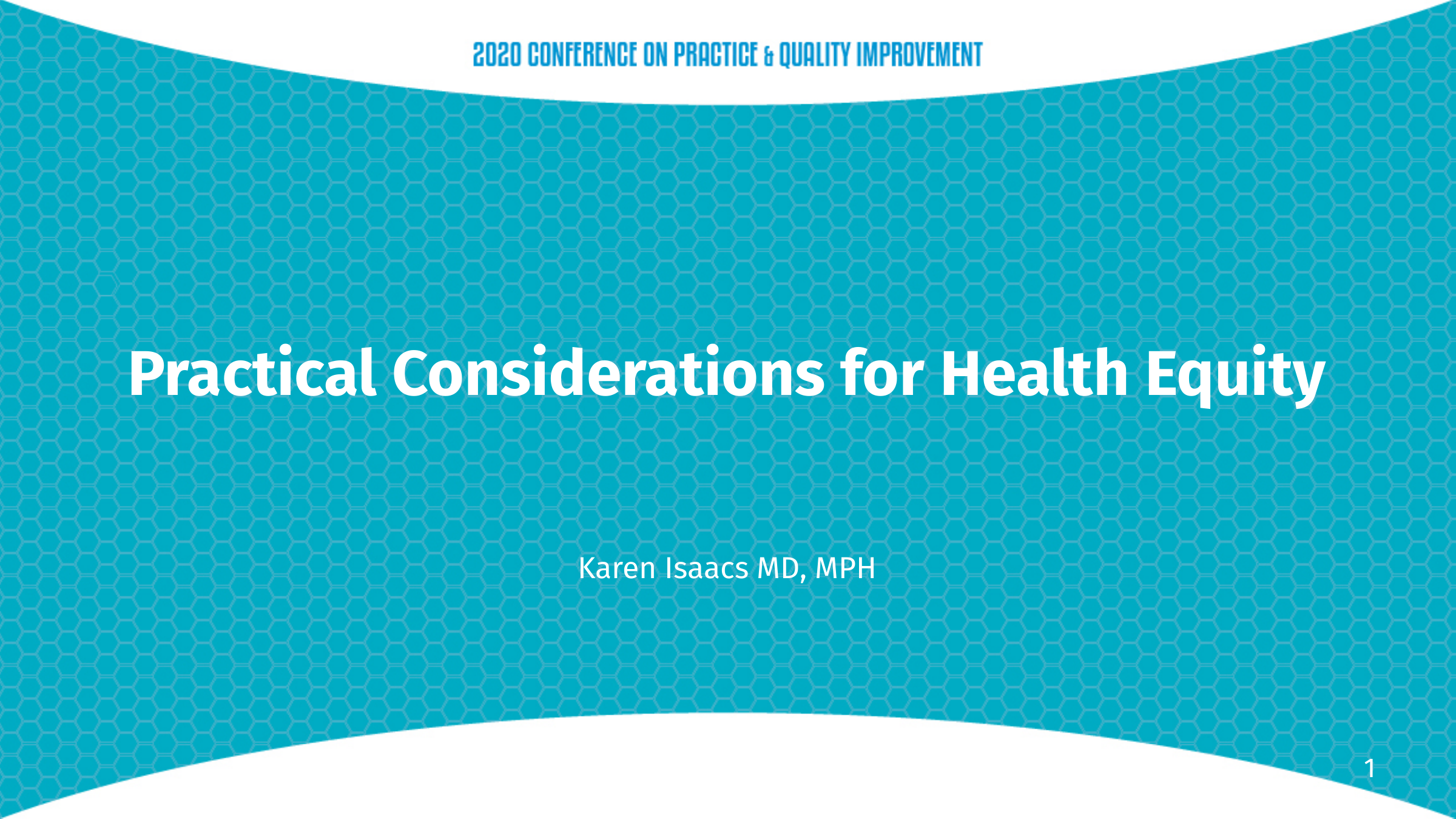

# Practical Considerations for Health Equity
Karen Isaacs MD, MPH
1